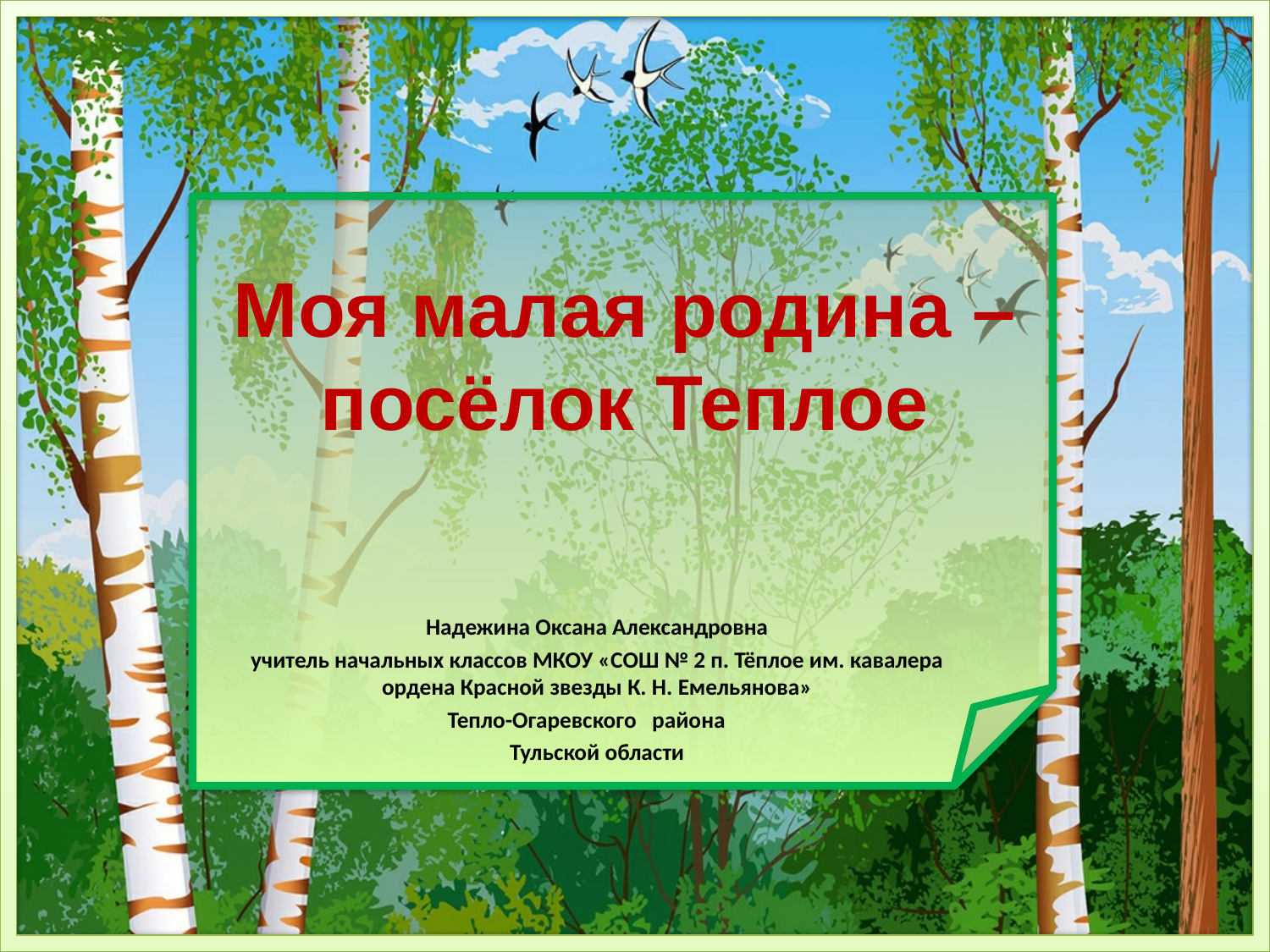

# Моя малая родина – посёлок Теплое
Надежина Оксана Александровна
учитель начальных классов МКОУ «СОШ № 2 п. Тёплое им. кавалера ордена Красной звезды К. Н. Емельянова»
Тепло-Огаревского   района
Тульской области